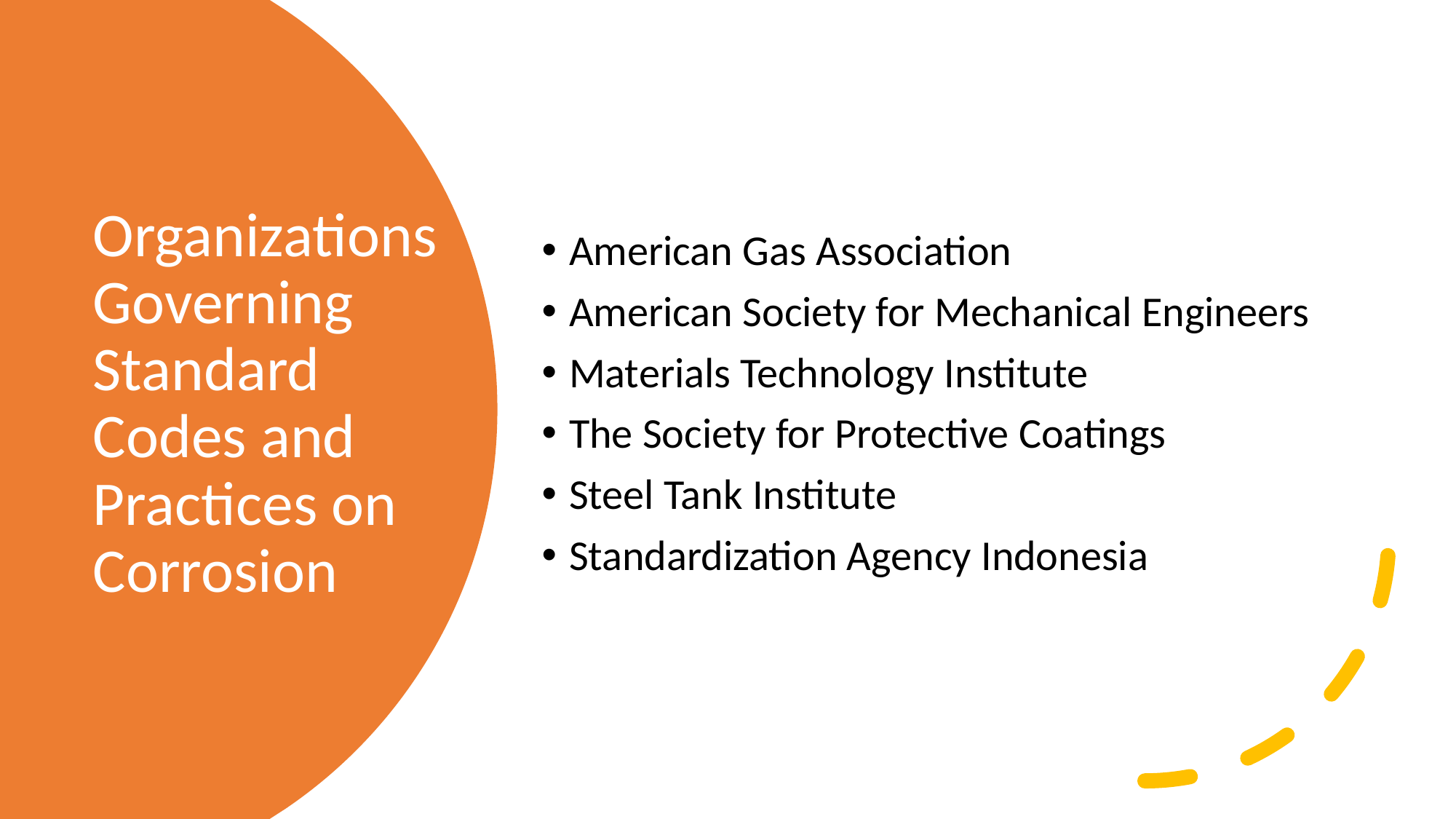

American Gas Association
American Society for Mechanical Engineers
Materials Technology Institute
The Society for Protective Coatings
Steel Tank Institute
Standardization Agency Indonesia
# Organizations Governing Standard Codes and Practices on Corrosion